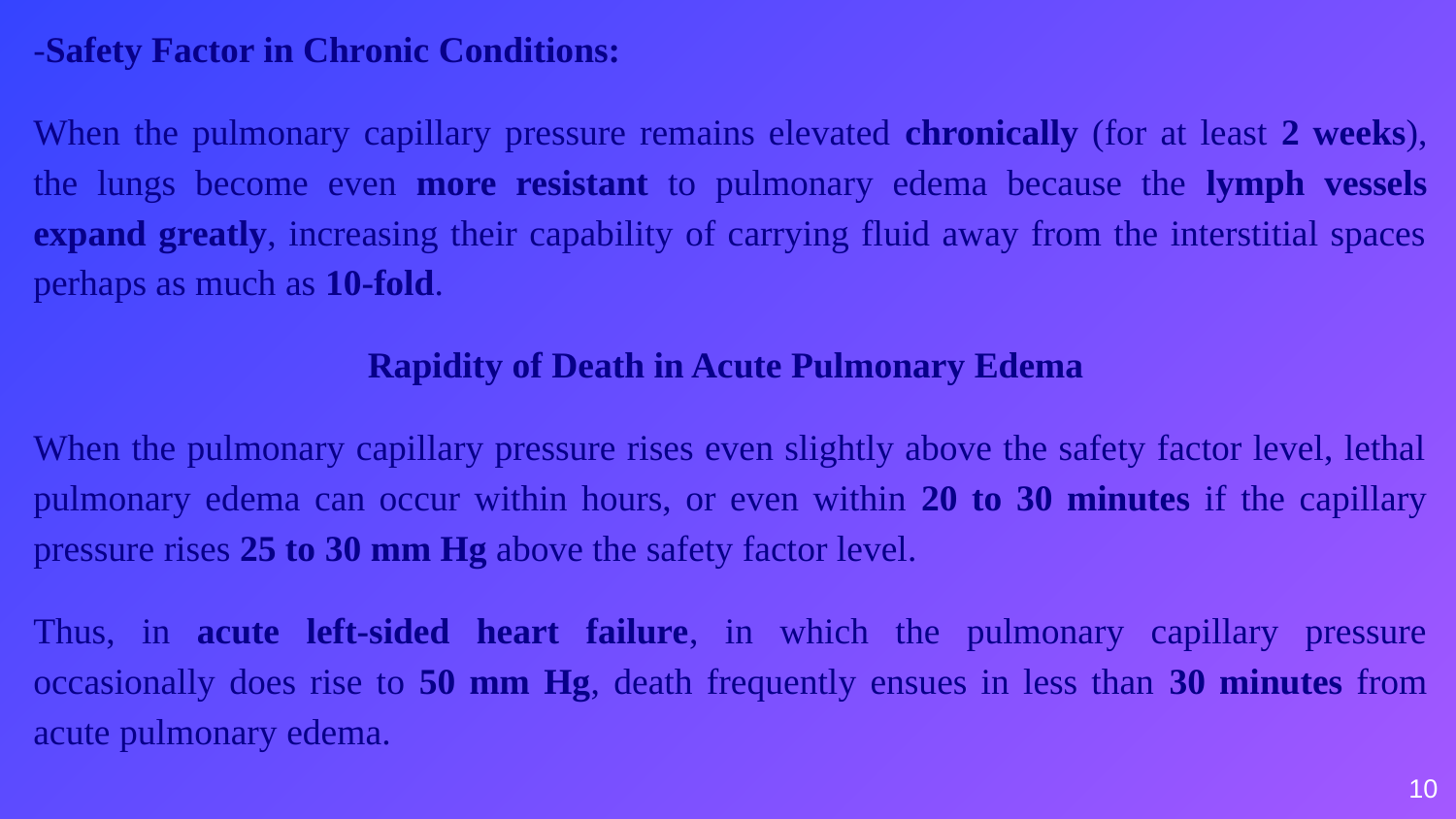

-Safety Factor in Chronic Conditions:
When the pulmonary capillary pressure remains elevated chronically (for at least 2 weeks), the lungs become even more resistant to pulmonary edema because the lymph vessels expand greatly, increasing their capability of carrying fluid away from the interstitial spaces perhaps as much as 10-fold.
Rapidity of Death in Acute Pulmonary Edema
When the pulmonary capillary pressure rises even slightly above the safety factor level, lethal pulmonary edema can occur within hours, or even within 20 to 30 minutes if the capillary pressure rises 25 to 30 mm Hg above the safety factor level.
Thus, in acute left-sided heart failure, in which the pulmonary capillary pressure occasionally does rise to 50 mm Hg, death frequently ensues in less than 30 minutes from acute pulmonary edema.

10